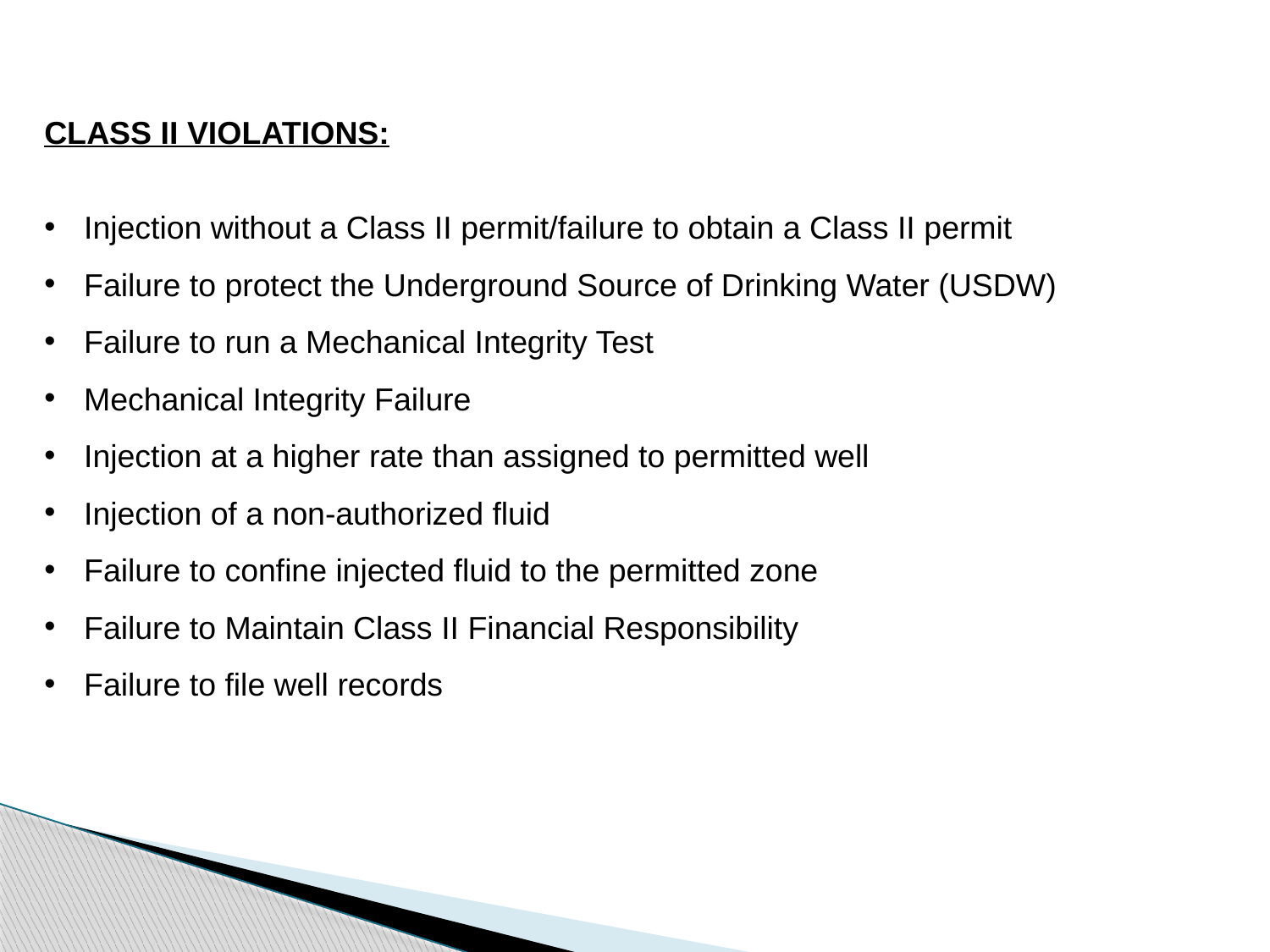

CLASS II VIOLATIONS:

Injection without a Class II permit/failure to obtain a Class II permit
Failure to protect the Underground Source of Drinking Water (USDW)
Failure to run a Mechanical Integrity Test
Mechanical Integrity Failure
Injection at a higher rate than assigned to permitted well
Injection of a non-authorized fluid
Failure to confine injected fluid to the permitted zone
Failure to Maintain Class II Financial Responsibility
Failure to file well records